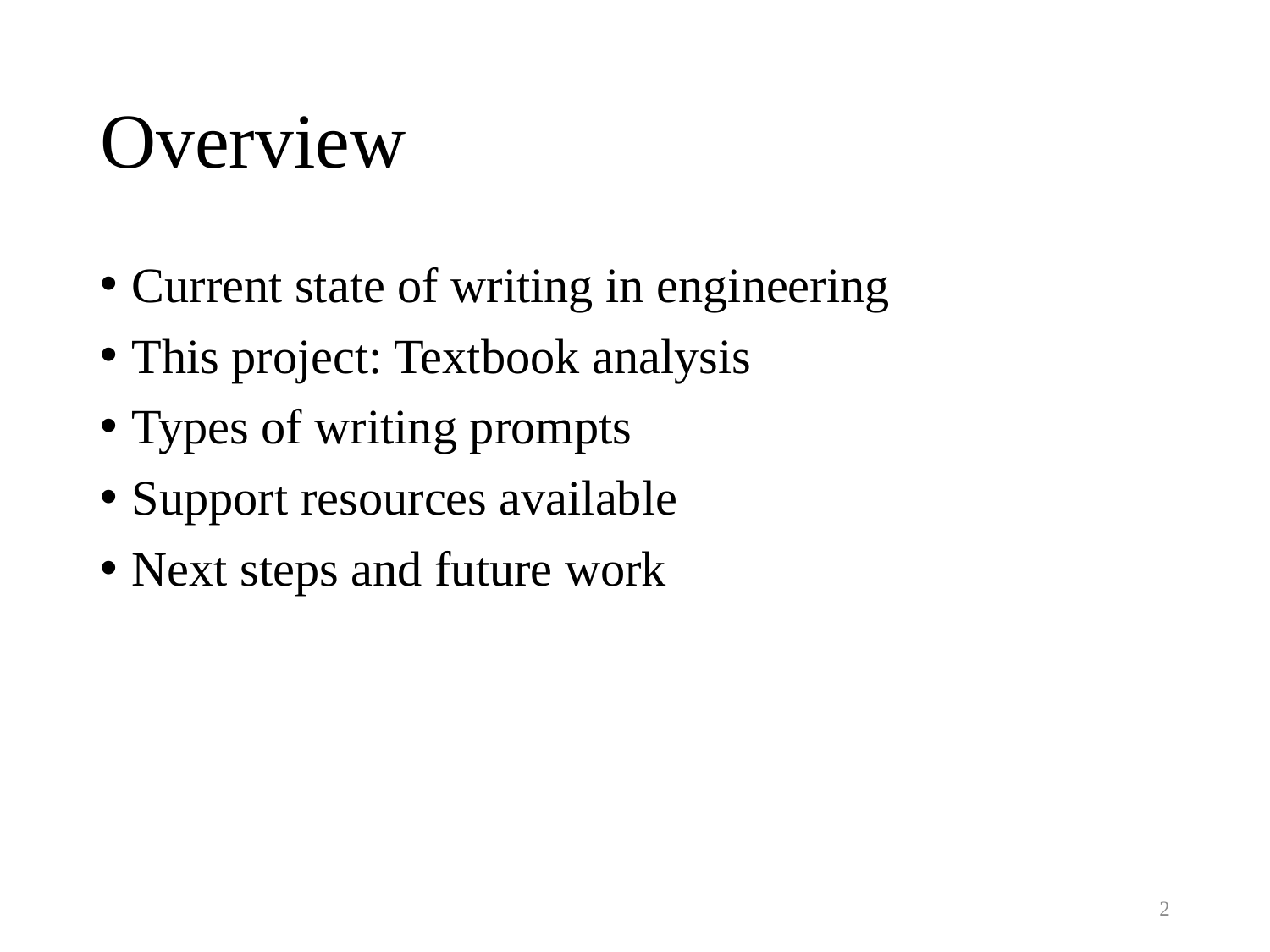

# Overview
Current state of writing in engineering
This project: Textbook analysis
Types of writing prompts
Support resources available
Next steps and future work
2